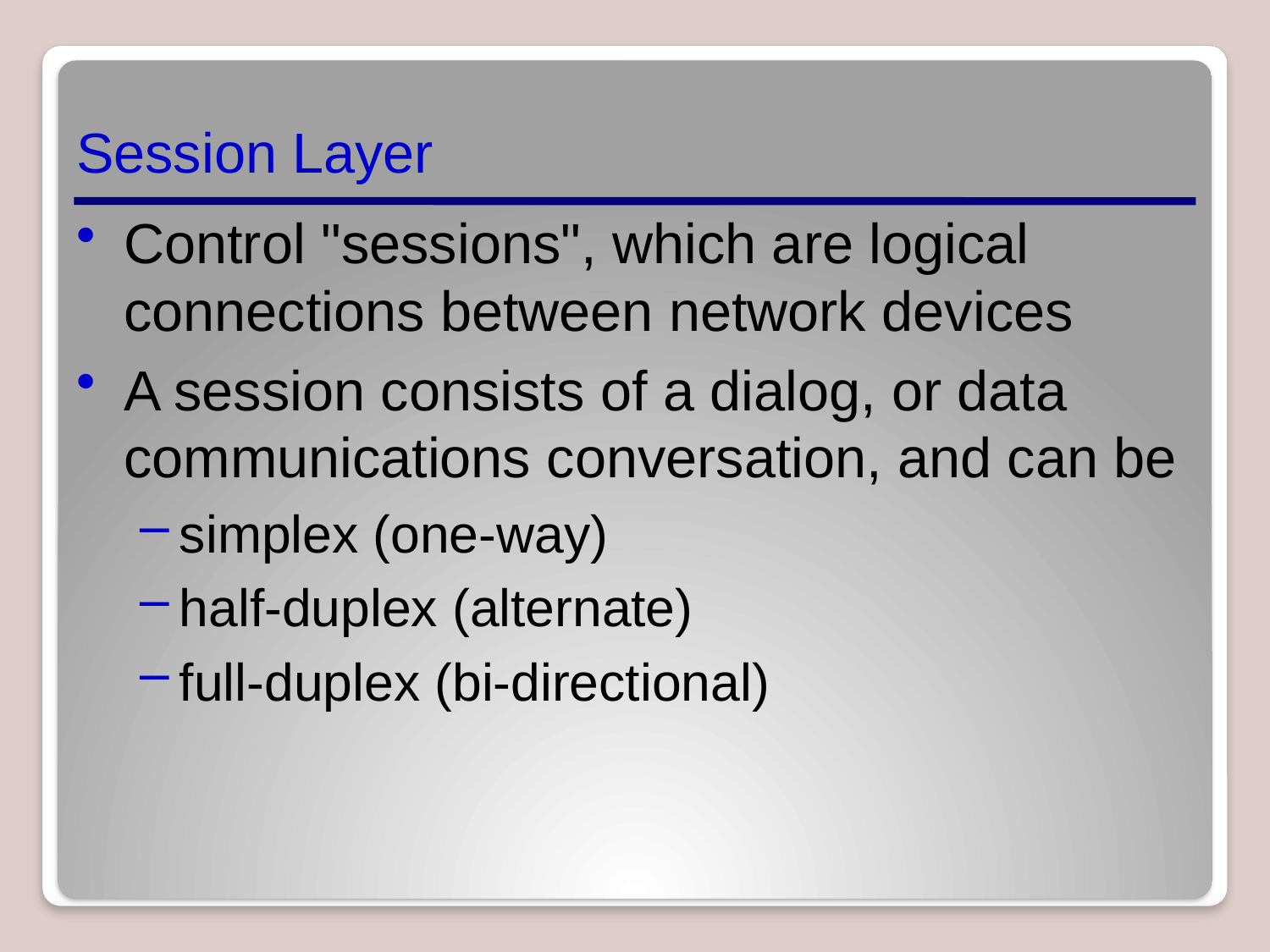

# Session Layer
Control "sessions", which are logical connections between network devices
A session consists of a dialog, or data communications conversation, and can be
simplex (one-way)
half-duplex (alternate)
full-duplex (bi-directional)